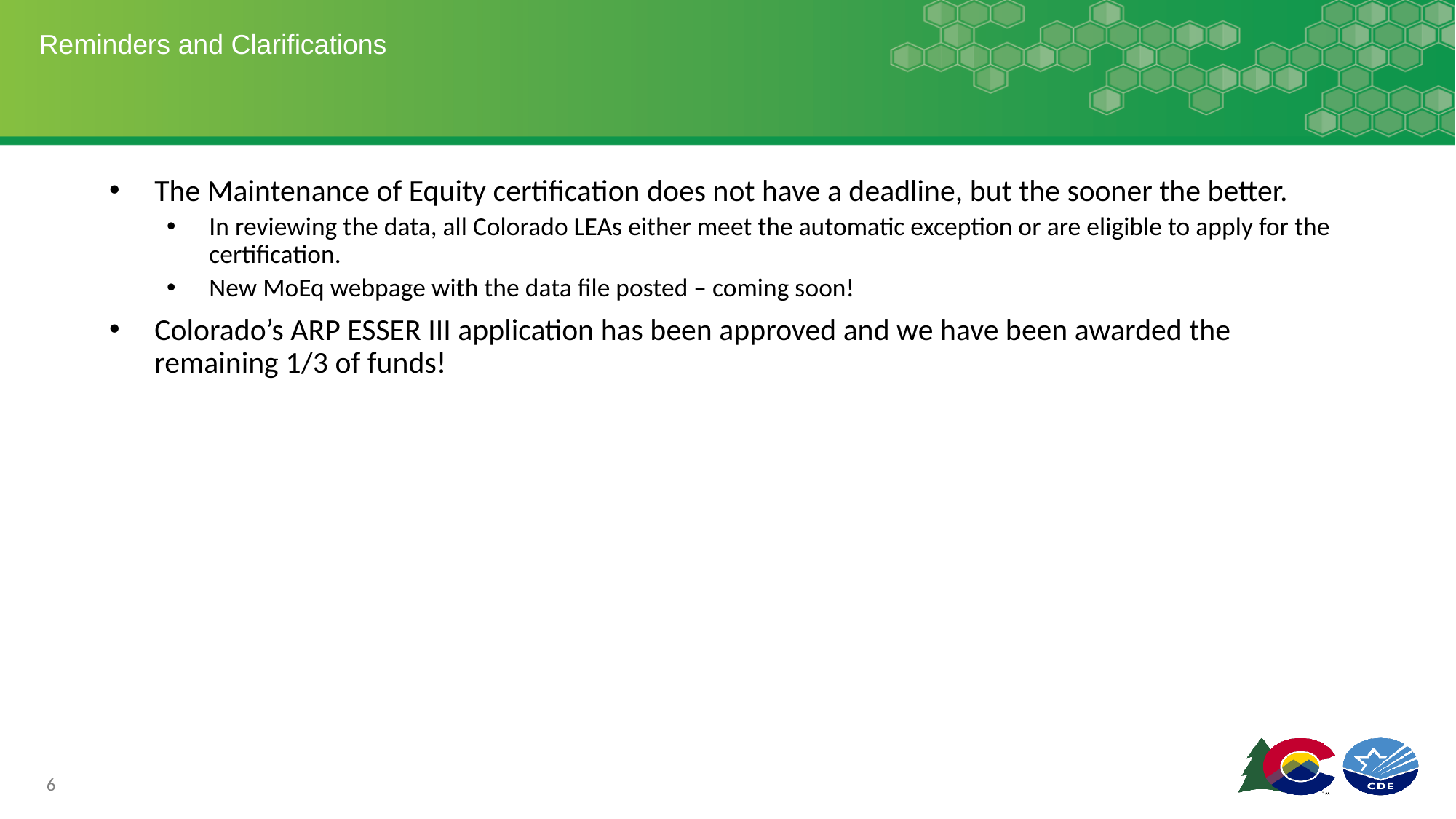

# Reminders and Clarifications
The Maintenance of Equity certification does not have a deadline, but the sooner the better.
In reviewing the data, all Colorado LEAs either meet the automatic exception or are eligible to apply for the certification.
New MoEq webpage with the data file posted – coming soon!
Colorado’s ARP ESSER III application has been approved and we have been awarded the remaining 1/3 of funds!
6